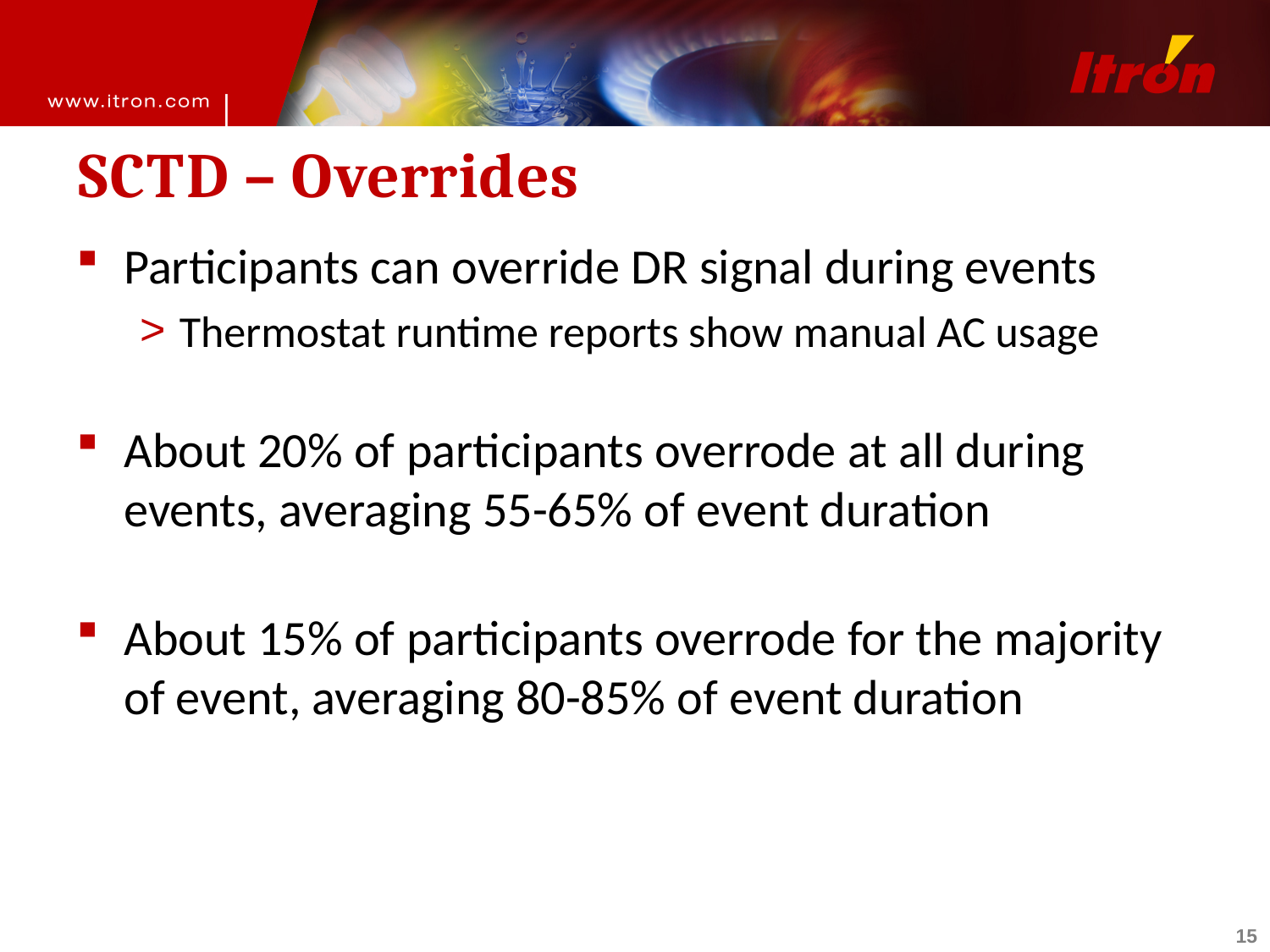

# SCTD – Overrides
Participants can override DR signal during events
Thermostat runtime reports show manual AC usage
About 20% of participants overrode at all during events, averaging 55-65% of event duration
About 15% of participants overrode for the majority of event, averaging 80-85% of event duration

15